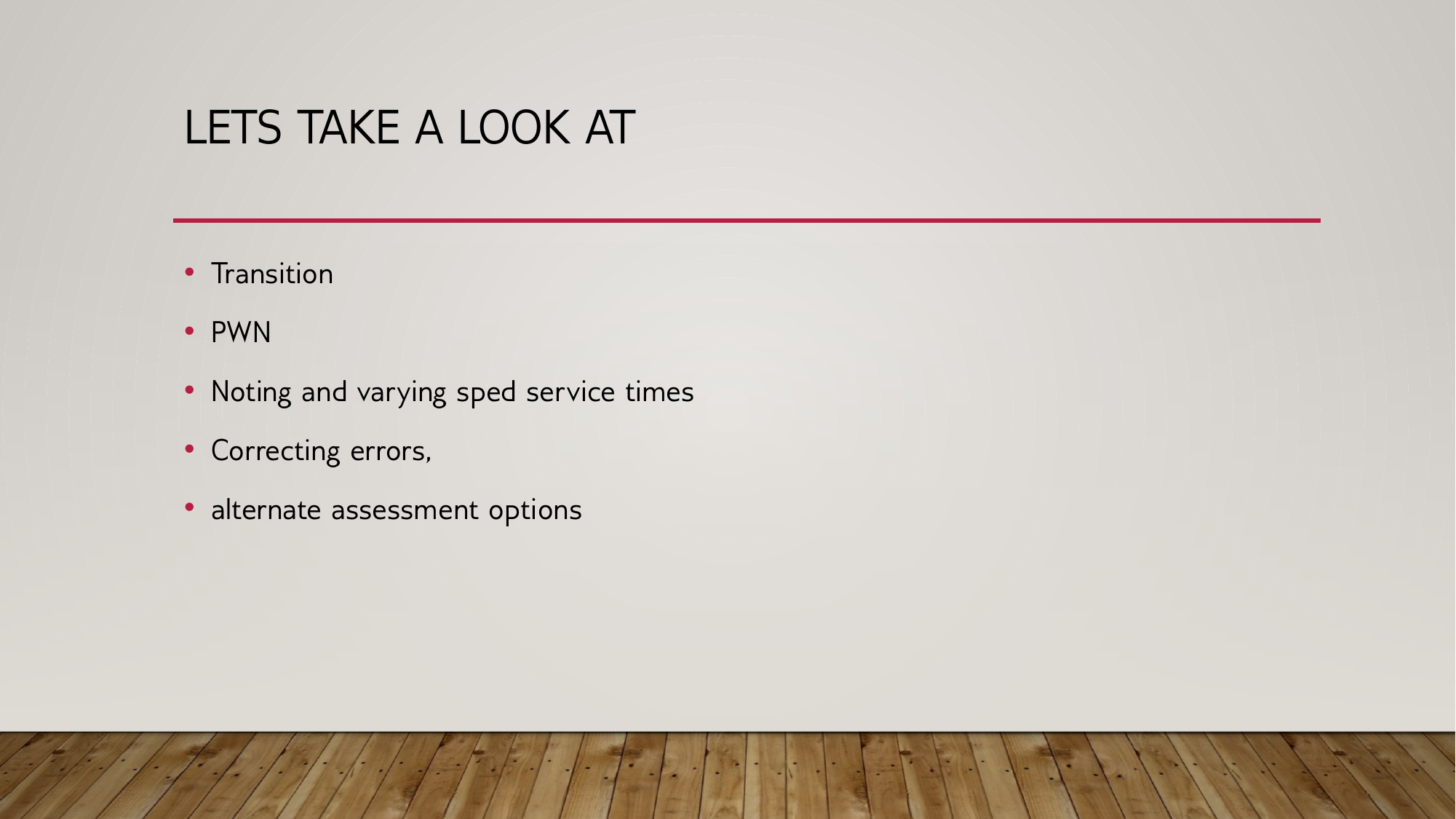

# Lets take a look at
Transition
PWN
Noting and varying sped service times
Correcting errors,
alternate assessment options